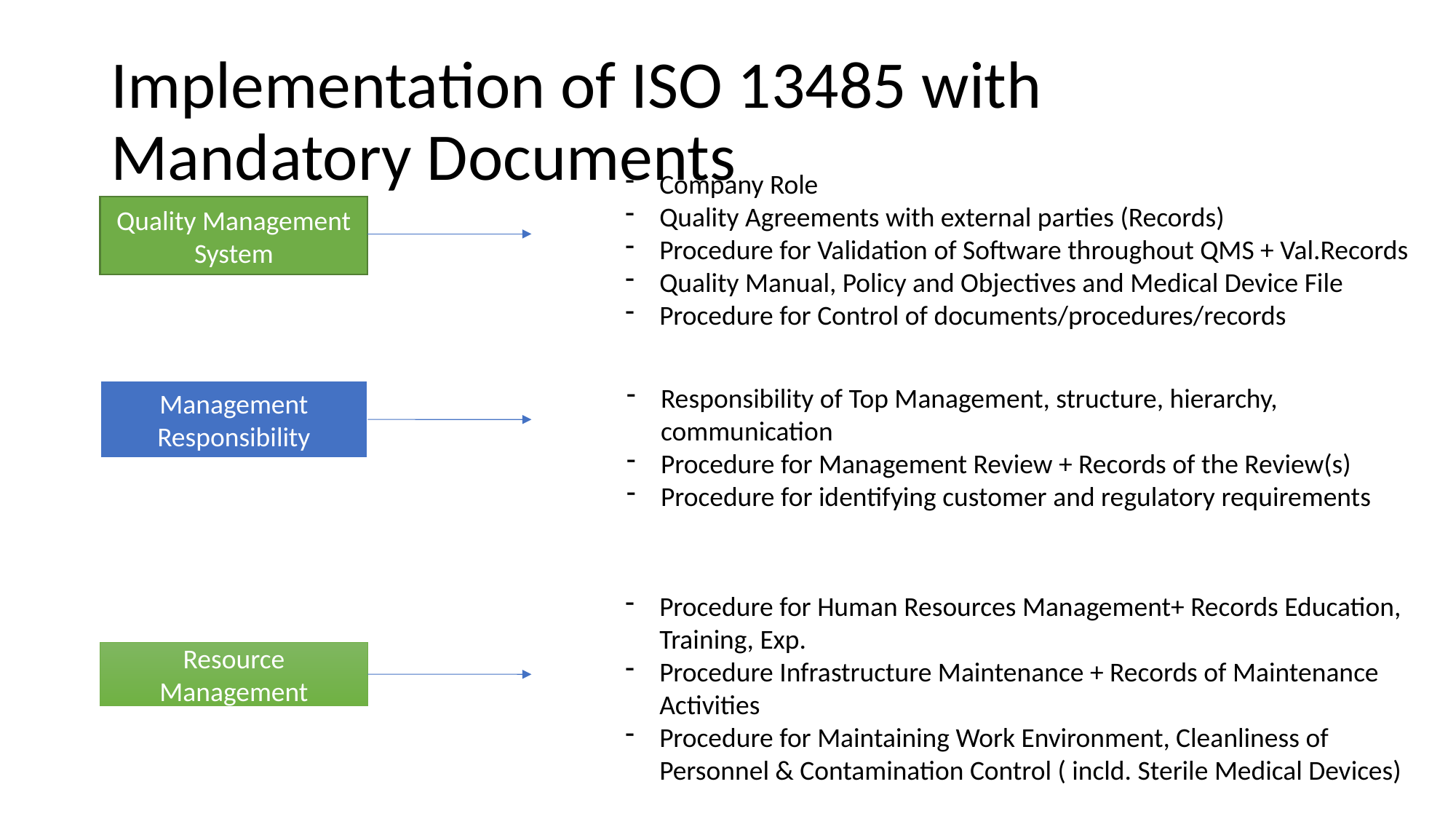

# Implementation of ISO 13485 with Mandatory Documents
Company Role
Quality Agreements with external parties (Records)
Procedure for Validation of Software throughout QMS + Val.Records
Quality Manual, Policy and Objectives and Medical Device File
Procedure for Control of documents/procedures/records
Quality Management System
Responsibility of Top Management, structure, hierarchy, communication
Procedure for Management Review + Records of the Review(s)
Procedure for identifying customer and regulatory requirements
Management Responsibility
Procedure for Human Resources Management+ Records Education, Training, Exp.
Procedure Infrastructure Maintenance + Records of Maintenance Activities
Procedure for Maintaining Work Environment, Cleanliness of Personnel & Contamination Control ( incld. Sterile Medical Devices)

Resource Management